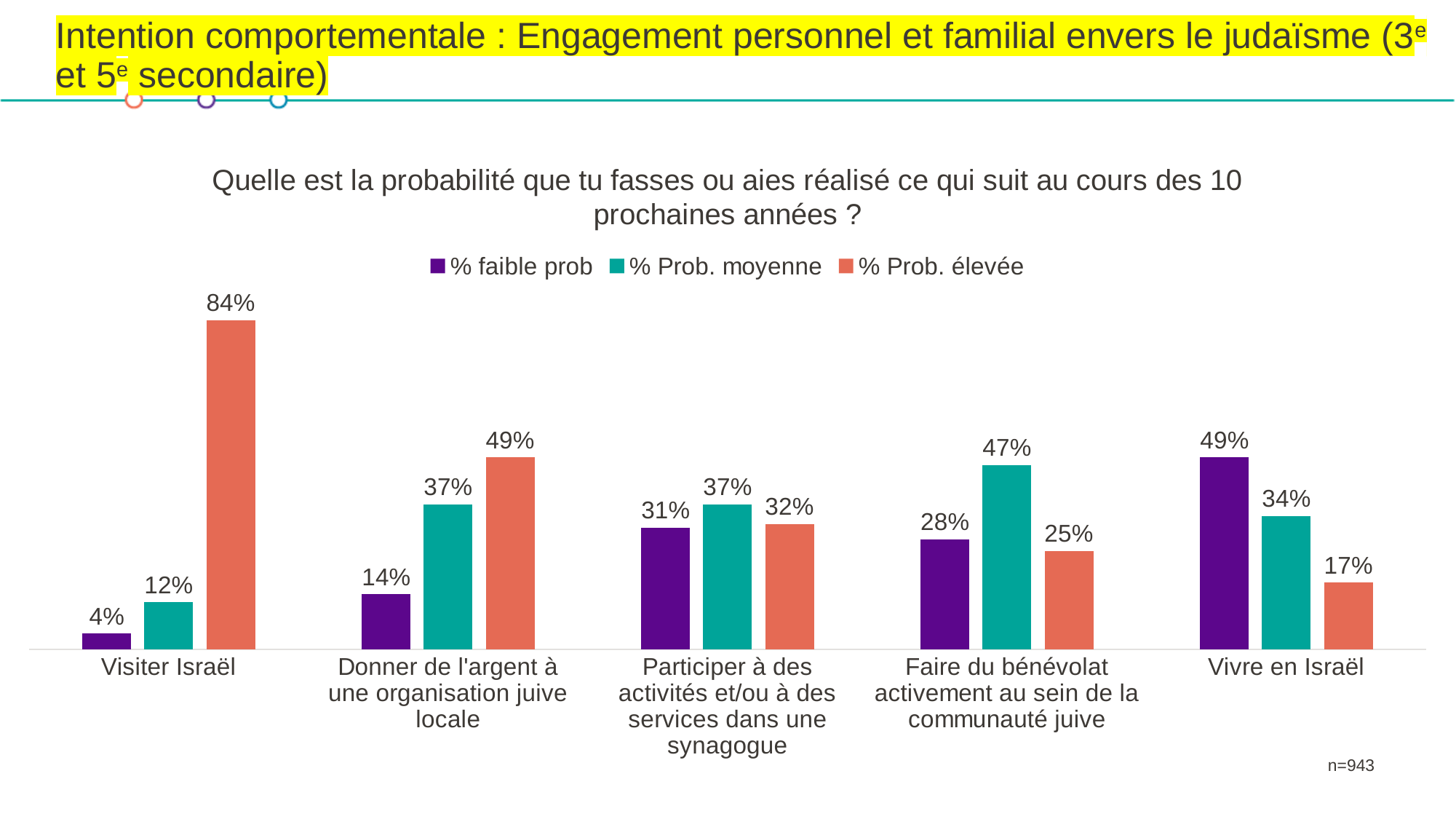

# Intention comportementale : Engagement personnel et familial envers le judaïsme (3e et 5e secondaire)

### Chart: Quelle est la probabilité que tu fasses ou aies réalisé ce qui suit au cours des 10 prochaines années ?

| Category | % faible prob | % Prob. moyenne | % Prob. élevée |
|---|---|---|---|
| Visiter Israël | 0.04 | 0.12 | 0.84 |
| Donner de l'argent à une organisation juive locale | 0.14 | 0.37 | 0.49 |
| Participer à des activités et/ou à des services dans une synagogue | 0.31 | 0.37 | 0.32 |
| Faire du bénévolat activement au sein de la communauté juive | 0.28 | 0.47 | 0.25 |
| Vivre en Israël | 0.49 | 0.34 | 0.17 |
n=943